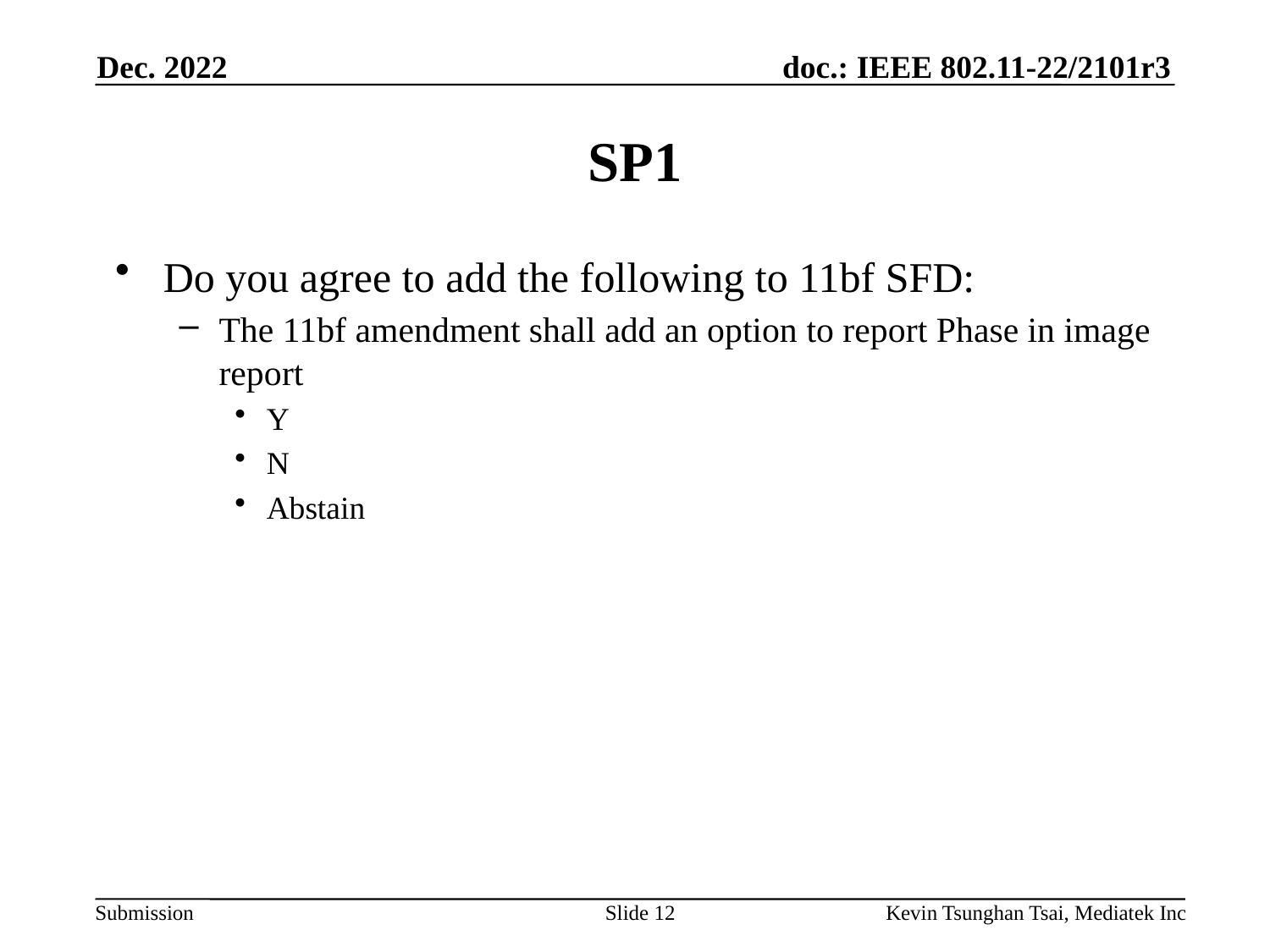

Dec. 2022
# SP1
Do you agree to add the following to 11bf SFD:
The 11bf amendment shall add an option to report Phase in image report
Y
N
Abstain

Slide 12
Kevin Tsunghan Tsai, Mediatek Inc